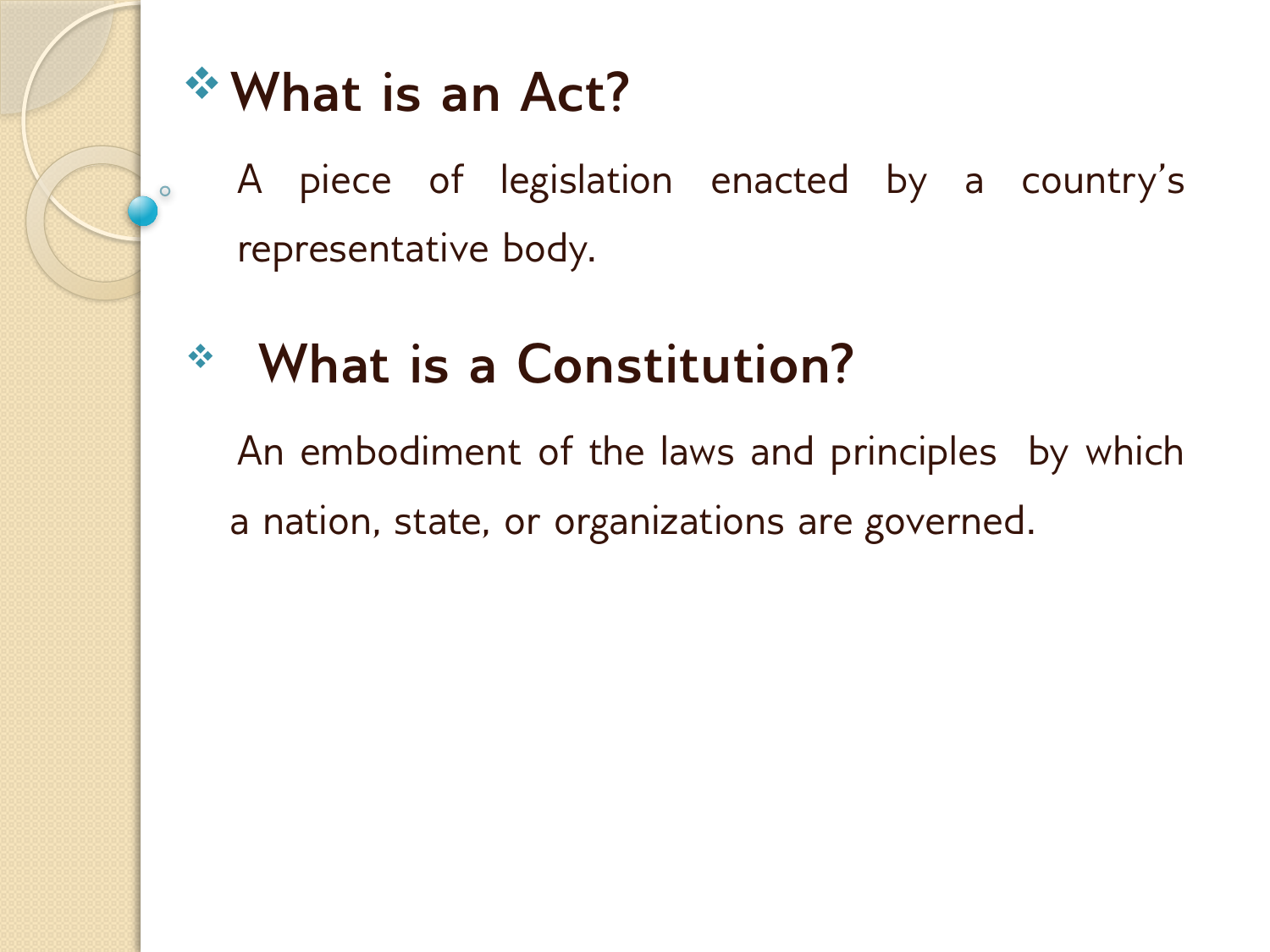

What is an Act?
A piece of legislation enacted by a country’s representative body.

   What is a Constitution?
An embodiment of the laws and principles  by which a nation, state, or organizations are governed.

#